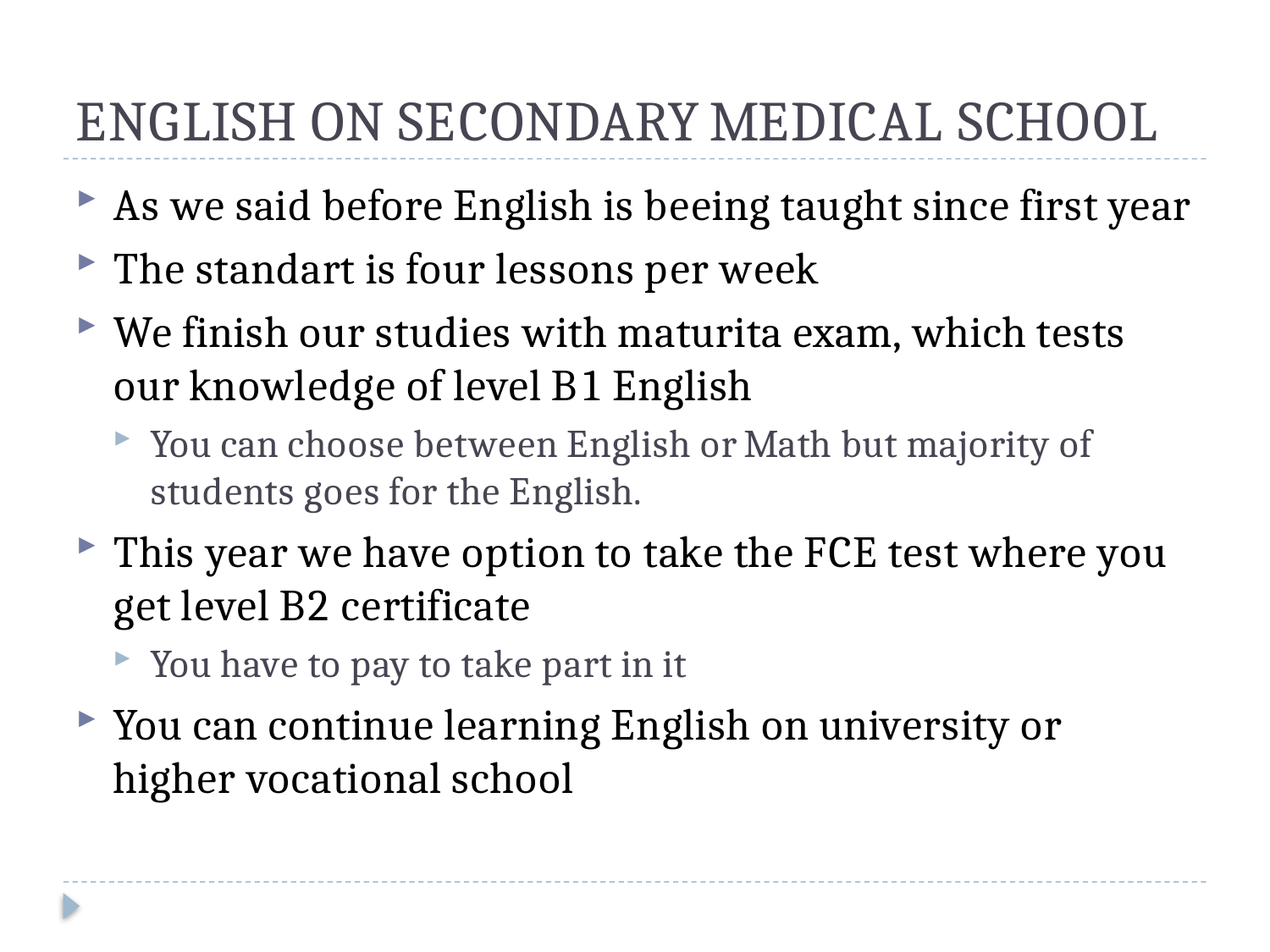

# ENGLISH ON SECONDARY MEDICAL SCHOOL
As we said before English is beeing taught since first year
The standart is four lessons per week
We finish our studies with maturita exam, which tests our knowledge of level B1 English
You can choose between English or Math but majority of students goes for the English.
This year we have option to take the FCE test where you get level B2 certificate
You have to pay to take part in it
You can continue learning English on university or higher vocational school